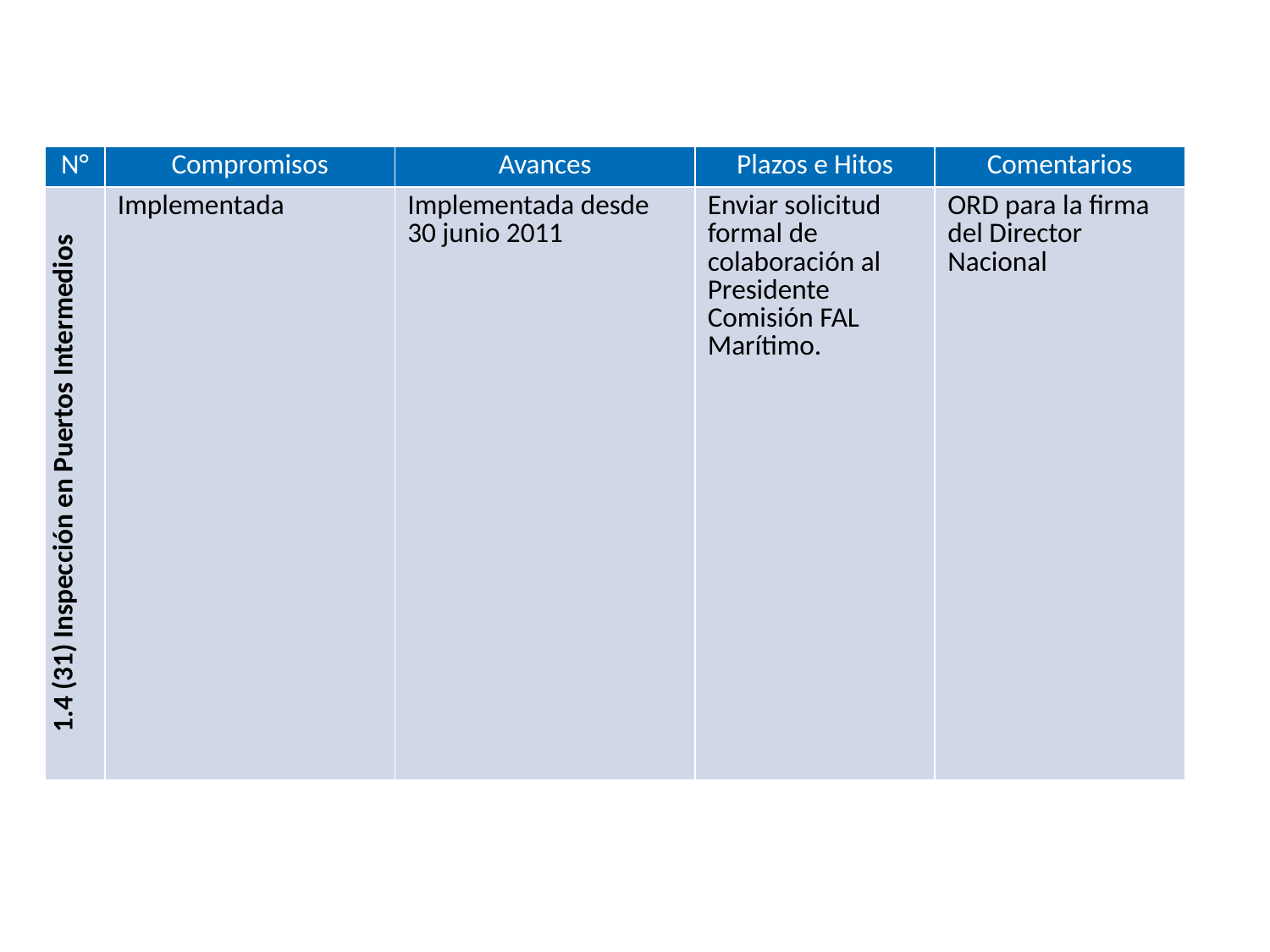

| N° | Compromisos | Avances | Plazos e Hitos | Comentarios |
| --- | --- | --- | --- | --- |
| 1.4 (31) Inspección en Puertos Intermedios | Implementada | Implementada desde 30 junio 2011 | Enviar solicitud formal de colaboración al Presidente Comisión FAL Marítimo. | ORD para la firma del Director Nacional |